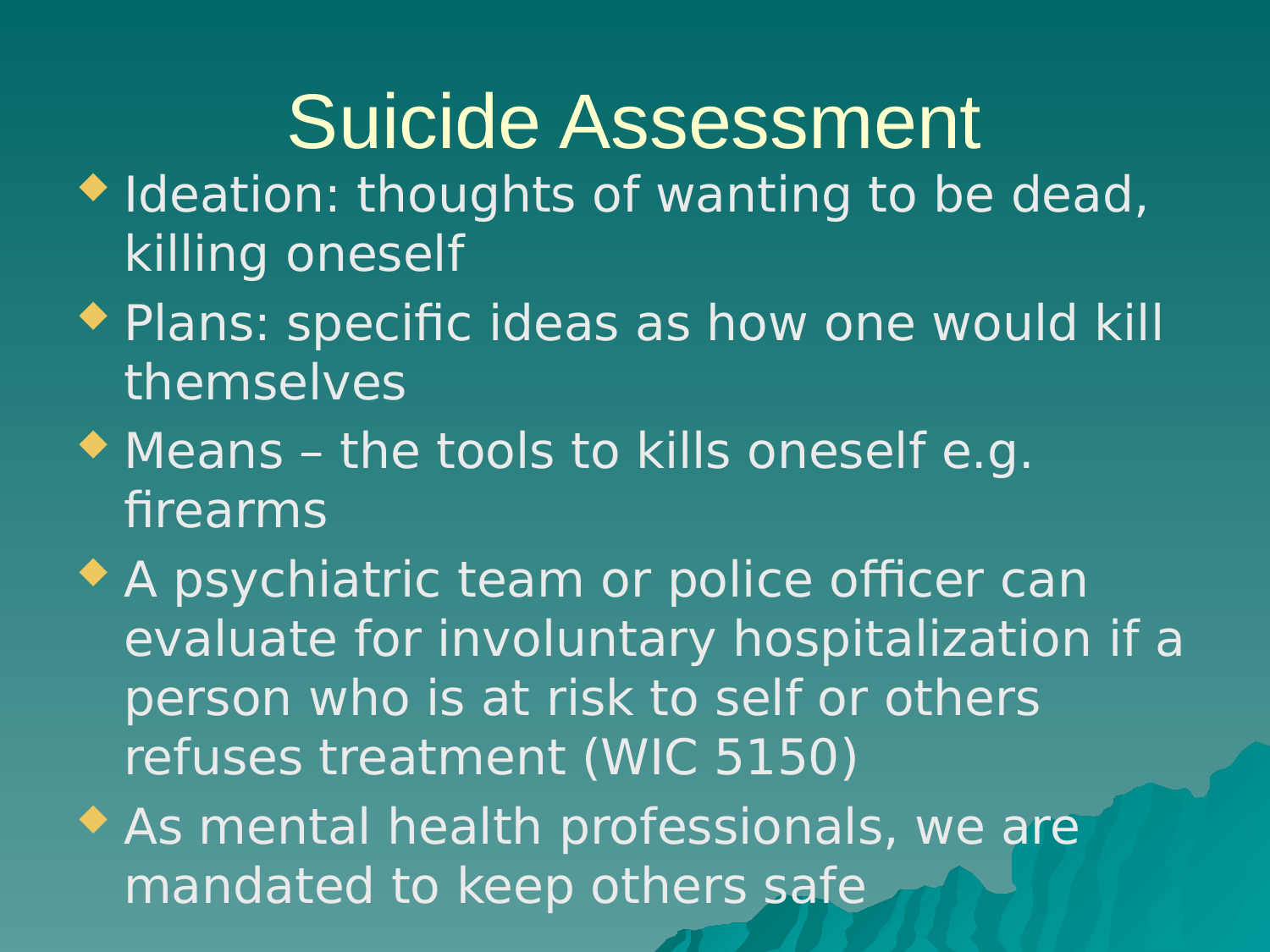

# Suicide Assessment
Ideation: thoughts of wanting to be dead, killing oneself
Plans: specific ideas as how one would kill themselves
Means – the tools to kills oneself e.g. firearms
A psychiatric team or police officer can evaluate for involuntary hospitalization if a person who is at risk to self or others refuses treatment (WIC 5150)
As mental health professionals, we are mandated to keep others safe